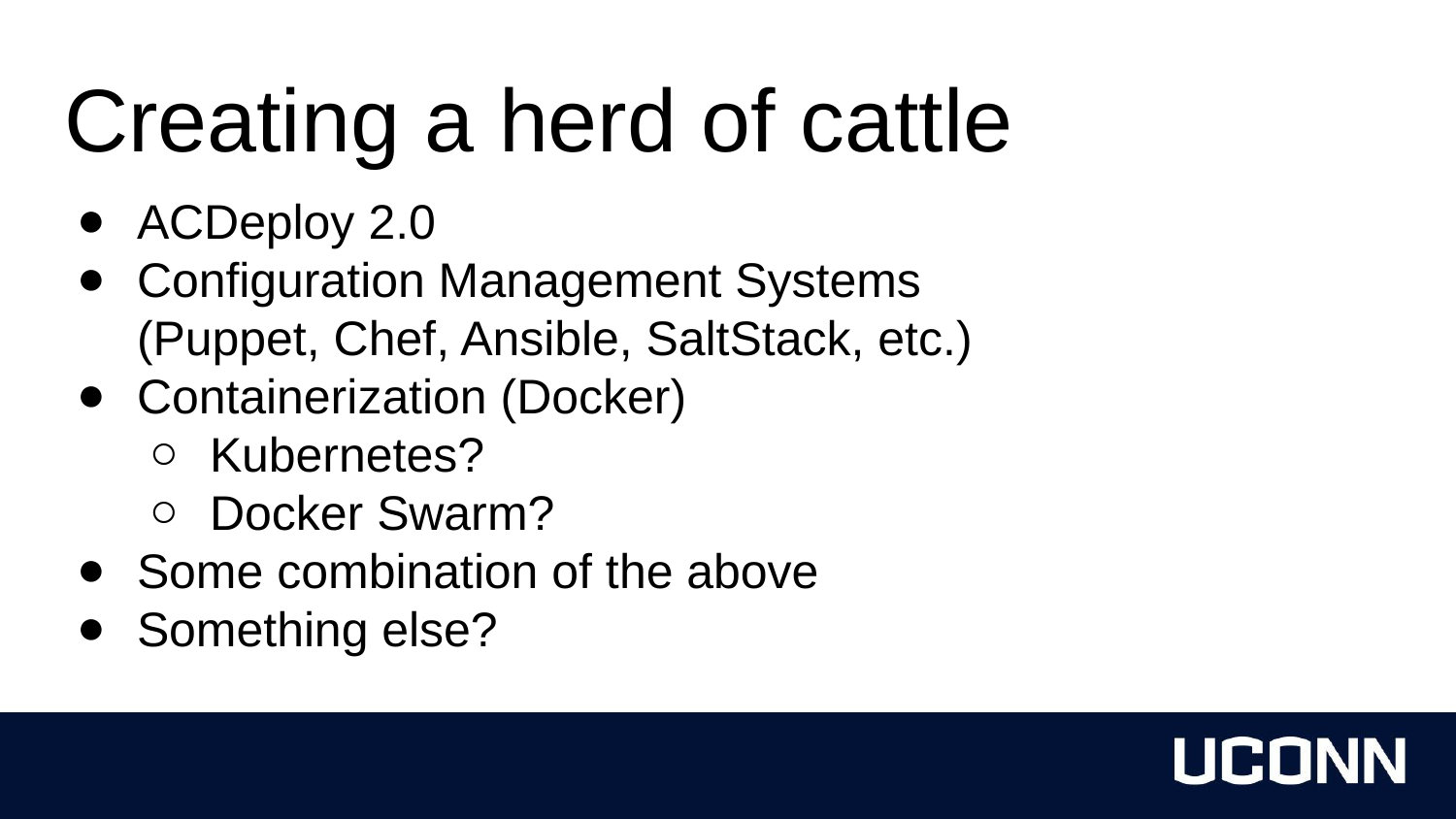

# Creating a herd of cattle
ACDeploy 2.0
Configuration Management Systems (Puppet, Chef, Ansible, SaltStack, etc.)
Containerization (Docker)
Kubernetes?
Docker Swarm?
Some combination of the above
Something else?